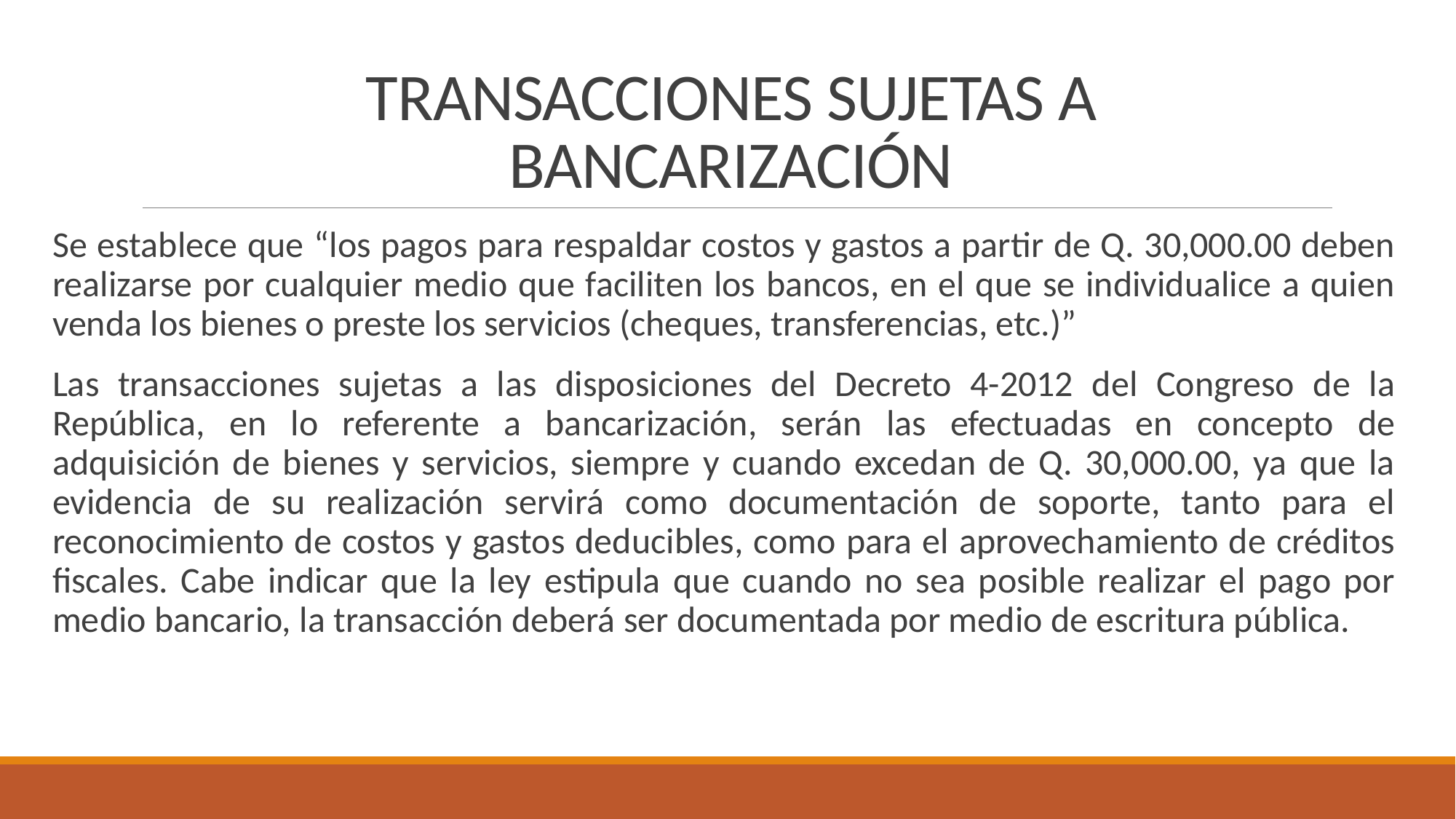

# TRANSACCIONES SUJETAS A BANCARIZACIÓN
Se establece que “los pagos para respaldar costos y gastos a partir de Q. 30,000.00 deben realizarse por cualquier medio que faciliten los bancos, en el que se individualice a quien venda los bienes o preste los servicios (cheques, transferencias, etc.)”
Las transacciones sujetas a las disposiciones del Decreto 4-2012 del Congreso de la República, en lo referente a bancarización, serán las efectuadas en concepto de adquisición de bienes y servicios, siempre y cuando excedan de Q. 30,000.00, ya que la evidencia de su realización servirá como documentación de soporte, tanto para el reconocimiento de costos y gastos deducibles, como para el aprovechamiento de créditos fiscales. Cabe indicar que la ley estipula que cuando no sea posible realizar el pago por medio bancario, la transacción deberá ser documentada por medio de escritura pública.